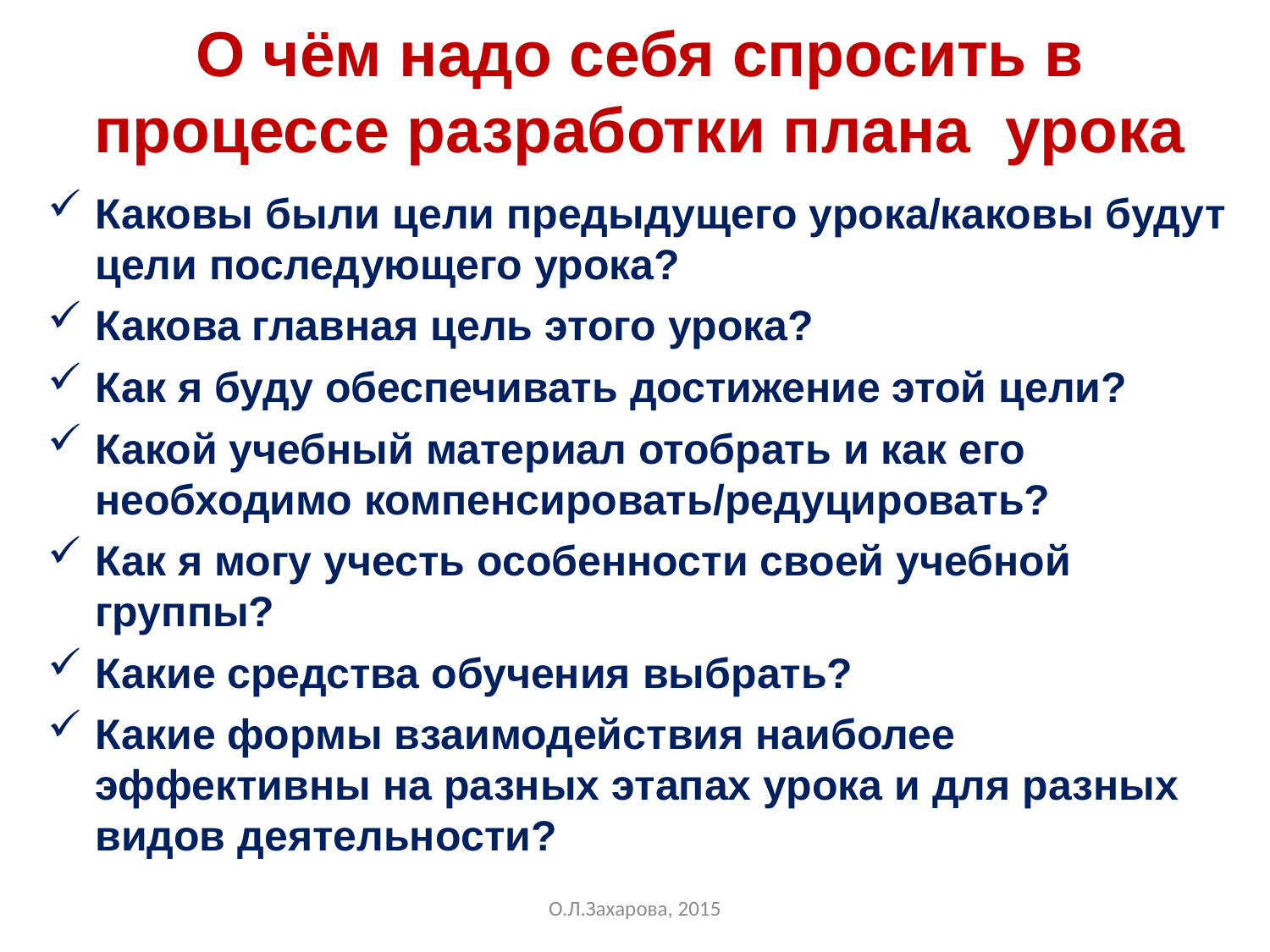

О чём надо себя спросить в процессе разработки плана  урока
Каковы были цели предыдущего урока/каковы будут цели последующего урока?
Какова главная цель этого урока?
Как я буду обеспечивать достижение этой цели?
Какой учебный материал отобрать и как его необходимо компенсировать/редуцировать?
Как я могу учесть особенности своей учебной группы?
Какие средства обучения выбрать?
Какие формы взаимодействия наиболее эффективны на разных этапах урока и для разных видов деятельности?

О.Л.Захарова, 2015